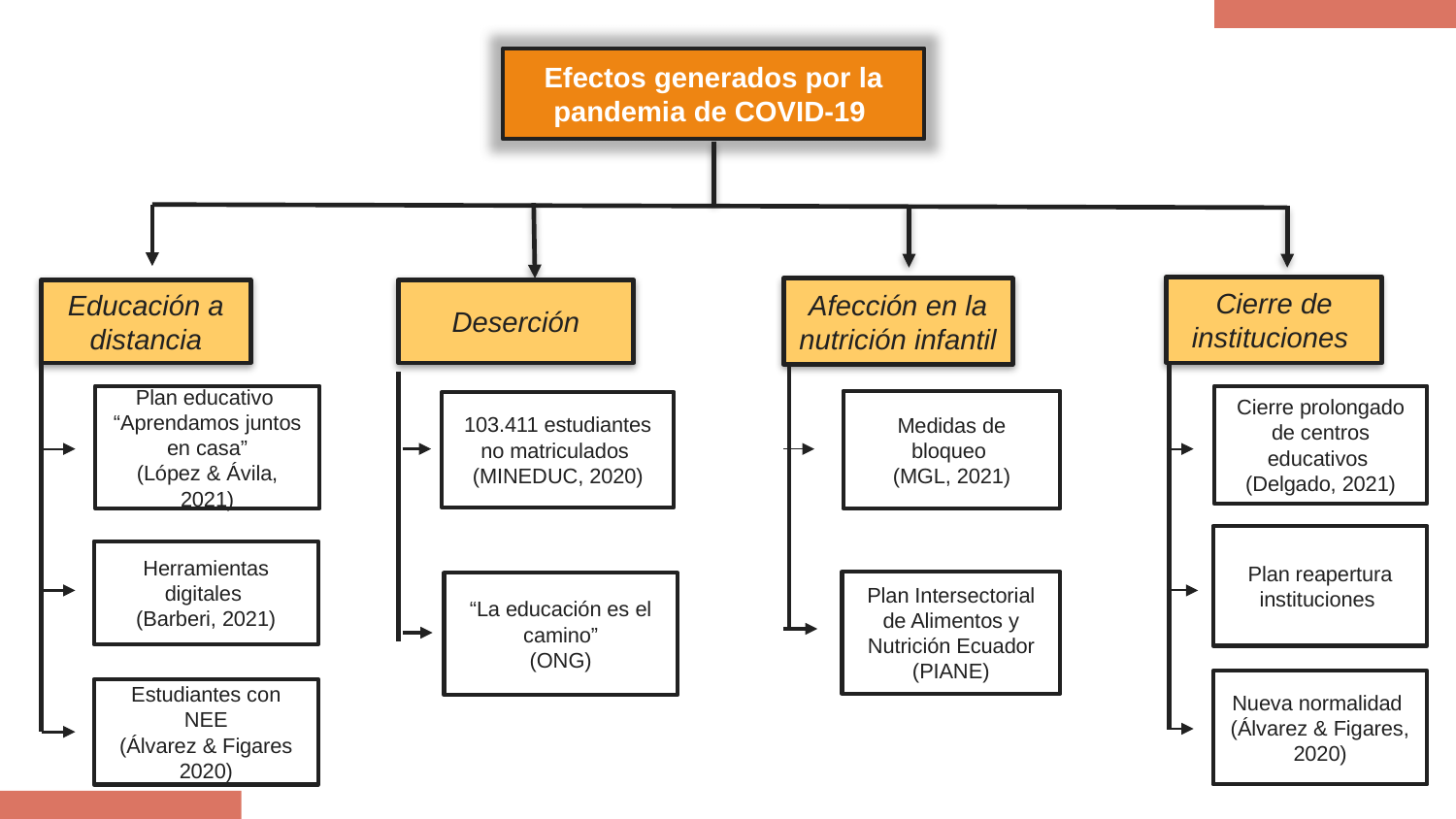

Efectos generados por la pandemia de COVID-19
Cierre de instituciones
Afección en la nutrición infantil
Deserción
Educación a distancia
Plan educativo
“Aprendamos juntos en casa”
(López & Ávila, 2021)
Cierre prolongado de centros educativos
(Delgado, 2021)
Medidas de bloqueo
(MGL, 2021)
103.411 estudiantes no matriculados
(MINEDUC, 2020)
Plan reapertura instituciones
Herramientas digitales
(Barberi, 2021)
Plan Intersectorial de Alimentos y Nutrición Ecuador (PIANE)
“La educación es el camino”
(ONG)
Nueva normalidad
(Álvarez & Figares, 2020)
Estudiantes con NEE
(Álvarez & Figares 2020)